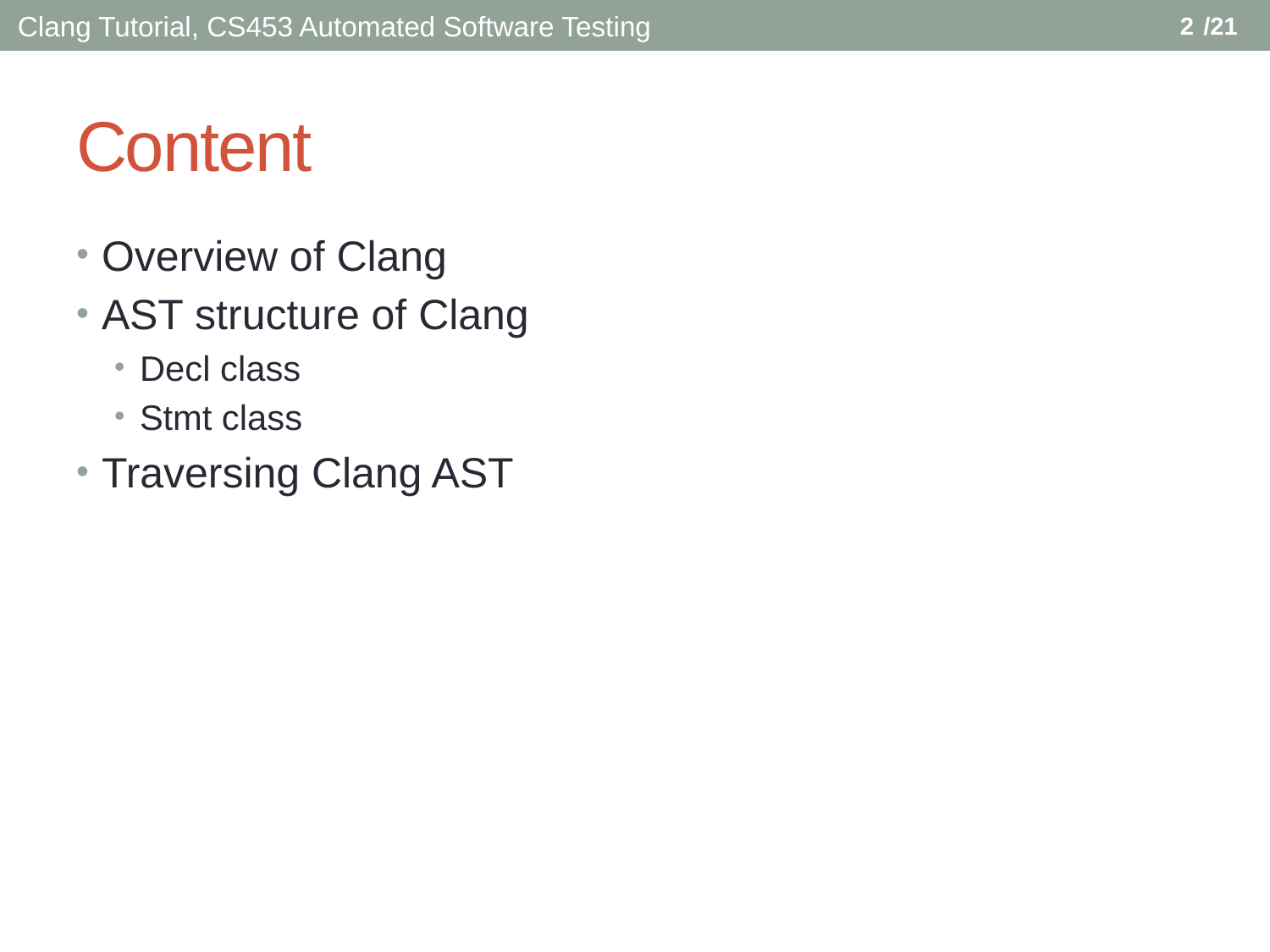

2
Clang Tutorial, CS453 Automated Software Testing
# Content
Overview of Clang
AST structure of Clang
Decl class
Stmt class
Traversing Clang AST